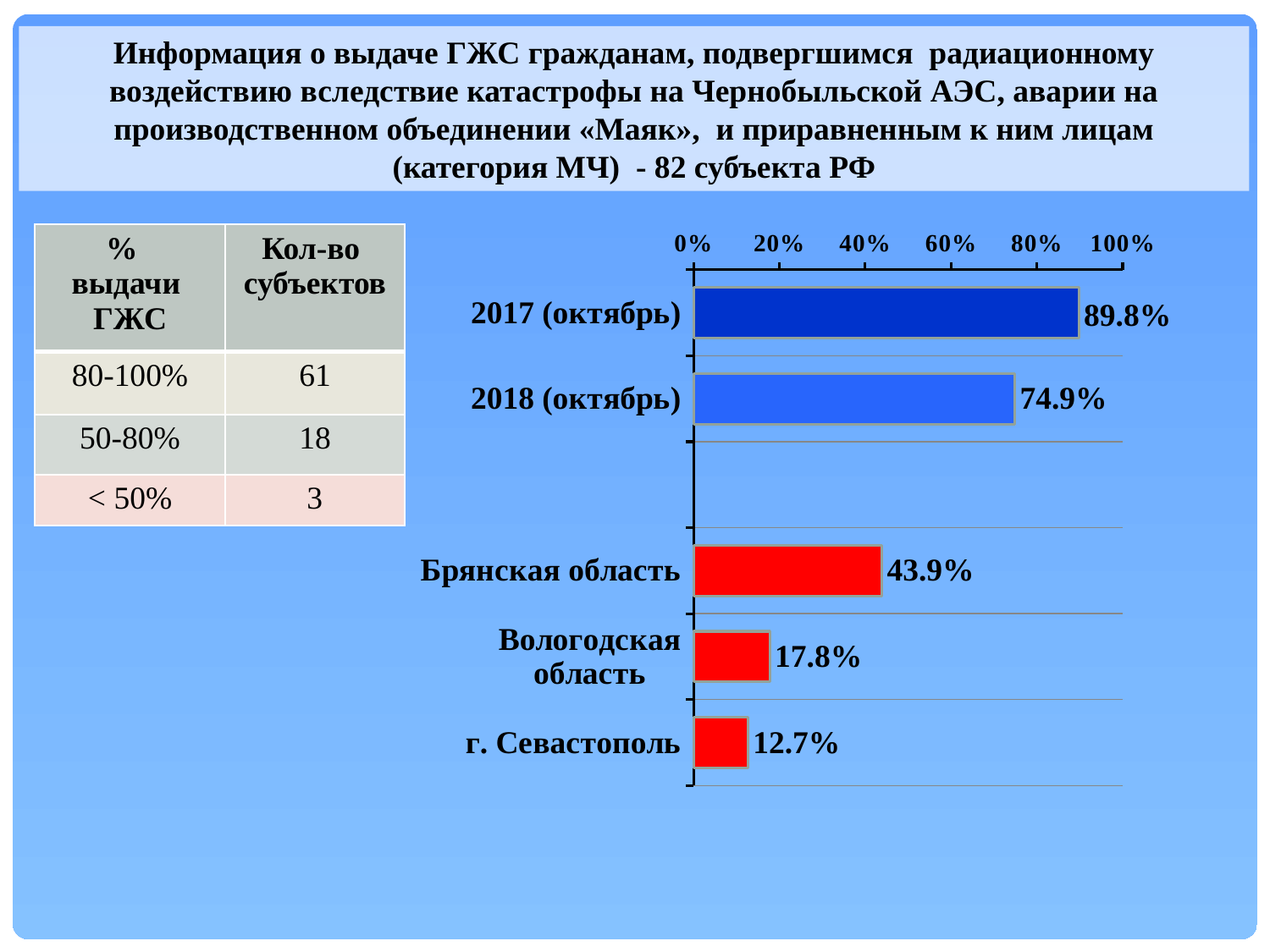

Информация о выдаче ГЖС гражданам, подвергшимся  радиационному воздействию вследствие катастрофы на Чернобыльской АЭС, аварии на производственном объединении «Маяк»,  и приравненным к ним лицам
(категория МЧ)  - 82 субъекта РФ
| % выдачи ГЖС | Кол-во субъектов |
| --- | --- |
| 80-100% | 61 |
| 50-80% | 18 |
| < 50% | 3 |

### Chart

| Category | Ряд 1 |
|---|---|
| 2017 (октябрь) | 0.898 |
| 2018 (октябрь) | 0.749 |
|  | None |
| Брянская область | 0.439 |
| Вологодская область | 0.178 |
| г. Севастополь | 0.127 |